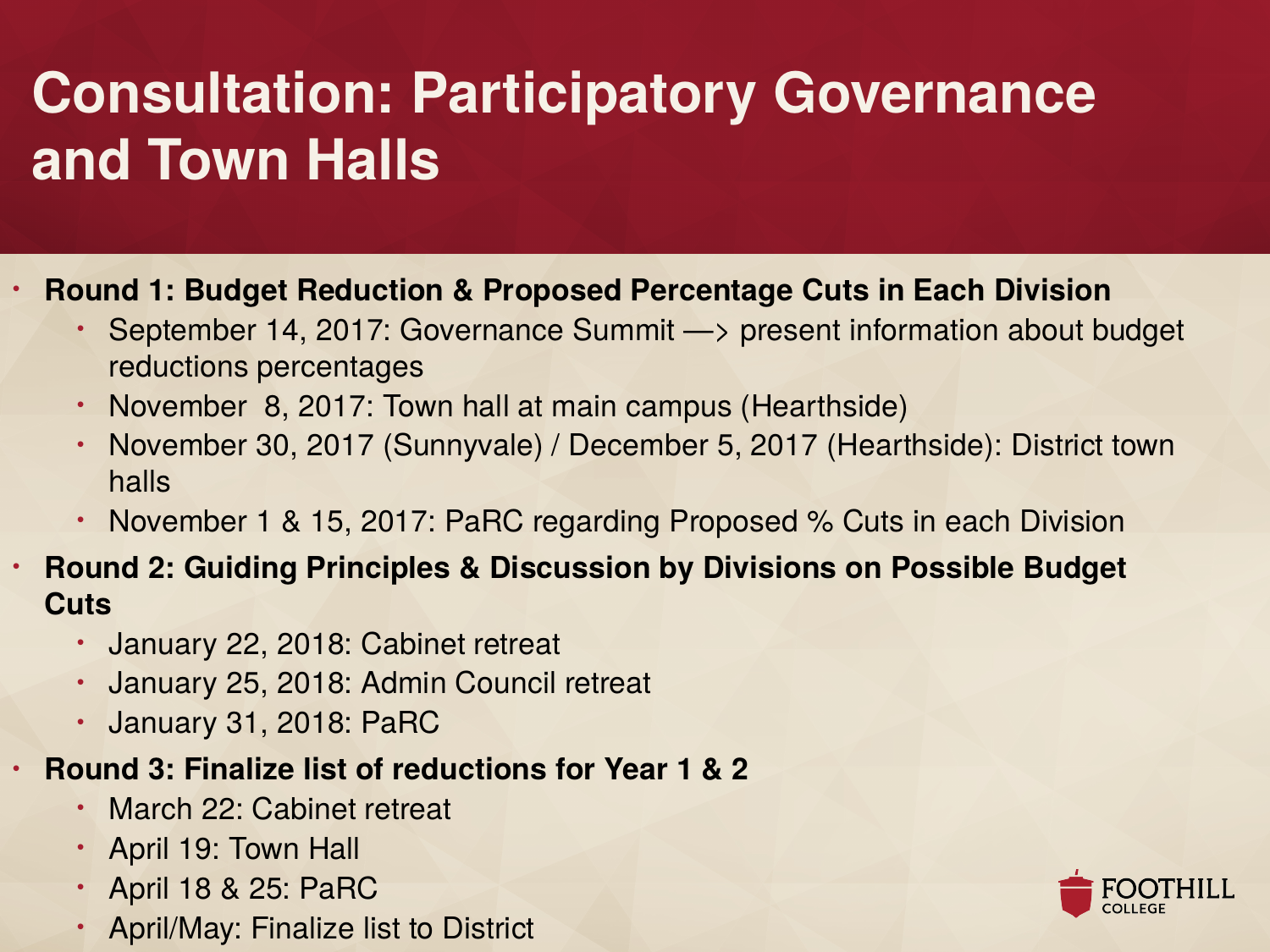

# Consultation: Participatory Governance and Town Halls
Round 1: Budget Reduction & Proposed Percentage Cuts in Each Division
September 14, 2017: Governance Summit —> present information about budget reductions percentages
November  8, 2017: Town hall at main campus (Hearthside)
November 30, 2017 (Sunnyvale) / December 5, 2017 (Hearthside): District town halls
November 1 & 15, 2017: PaRC regarding Proposed % Cuts in each Division
Round 2: Guiding Principles & Discussion by Divisions on Possible Budget Cuts
January 22, 2018: Cabinet retreat
January 25, 2018: Admin Council retreat
January 31, 2018: PaRC
Round 3: Finalize list of reductions for Year 1 & 2
March 22: Cabinet retreat
April 19: Town Hall
April 18 & 25: PaRC
April/May: Finalize list to District